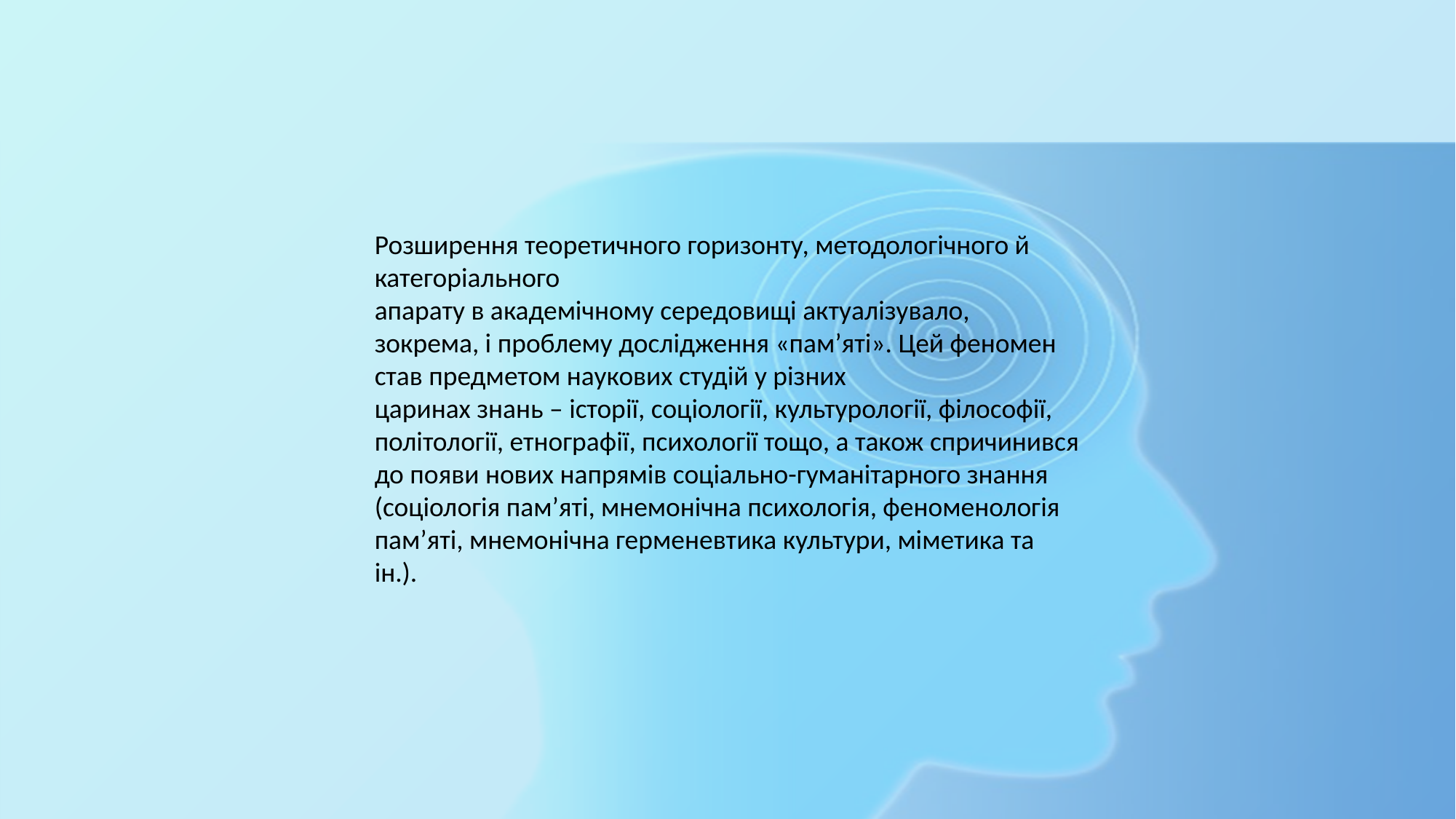

Розширення теоретичного горизонту, методологічного й категоріального
апарату в академічному середовищі актуалізувало, зокрема, і проблему дослідження «пам’яті». Цей феномен став предметом наукових студій у різних
царинах знань – історії, соціології, культурології, філософії, політології, етнографії, психології тощо, а також спричинився до появи нових напрямів соціально-гуманітарного знання (соціологія пам’яті, мнемонічна психологія, феноменологія пам’яті, мнемонічна герменевтика культури, міметика та ін.).